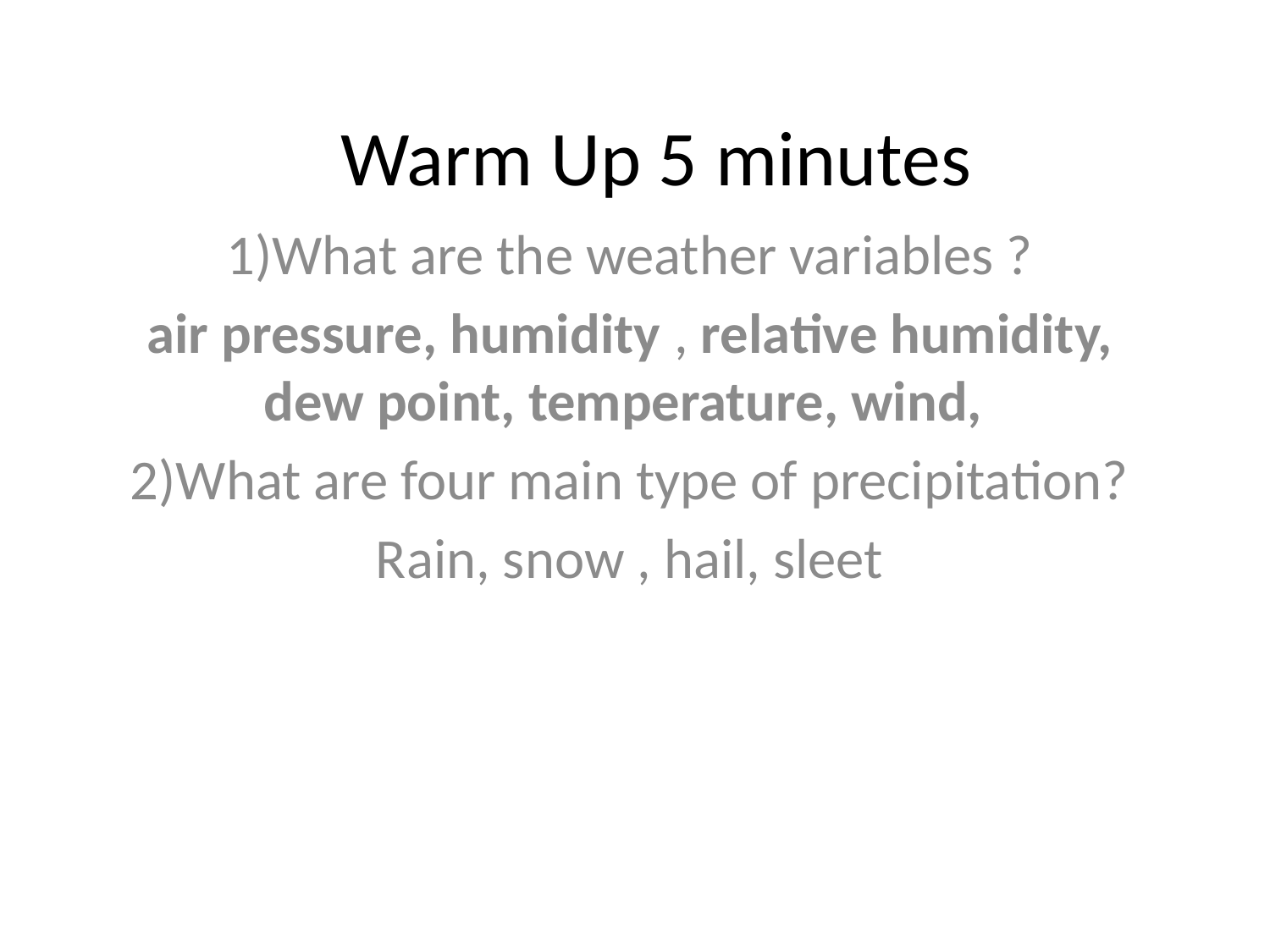

# Warm Up 5 minutes
1)What are the weather variables ?
air pressure, humidity , relative humidity, dew point, temperature, wind,
2)What are four main type of precipitation?
Rain, snow , hail, sleet